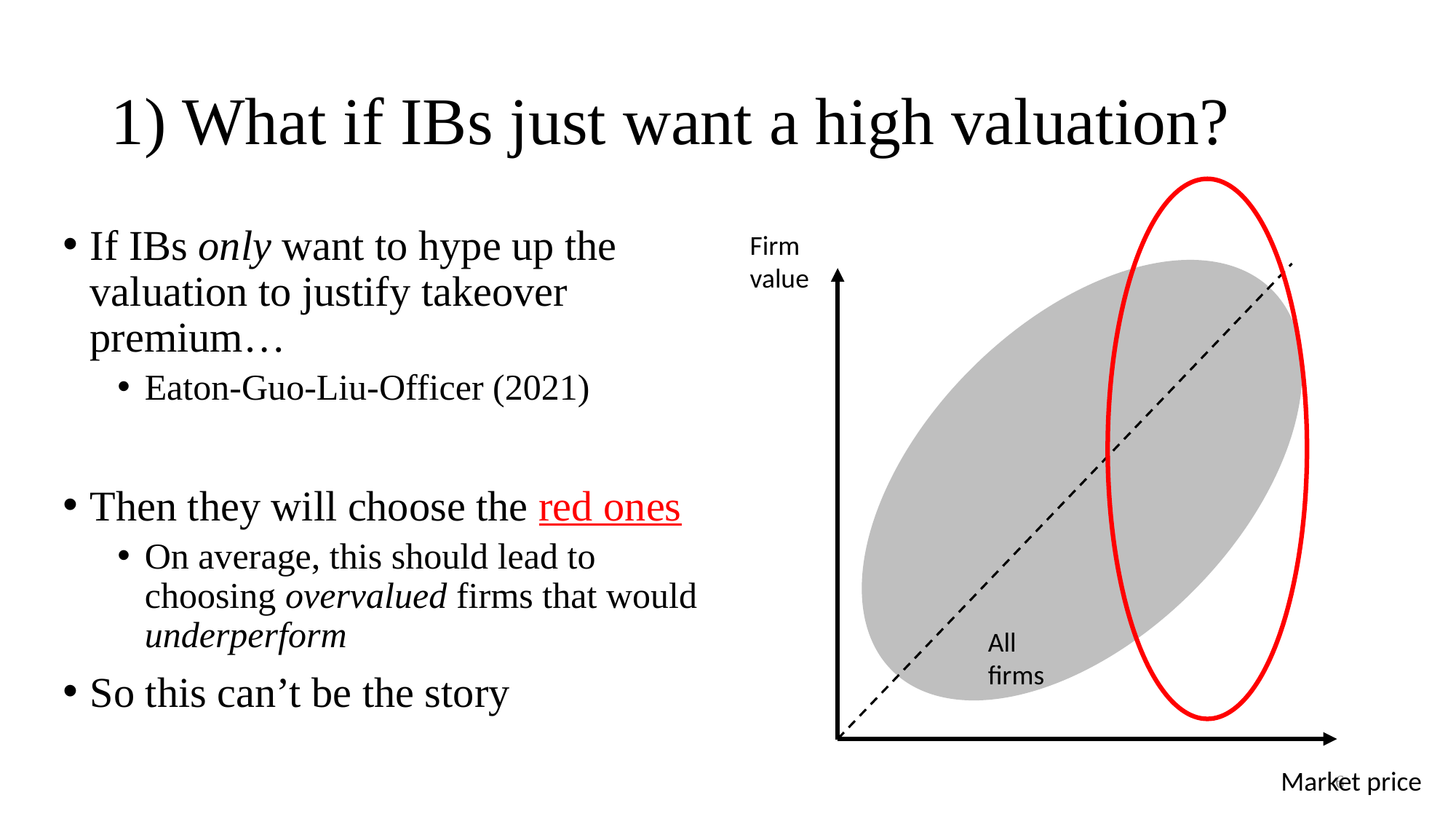

# 1) What if IBs just want a high valuation?

If IBs only want to hype up the valuation to justify takeover premium…
Eaton-Guo-Liu-Officer (2021)

Then they will choose the red ones
On average, this should lead to choosing overvalued firms that would underperform
So this can’t be the story

Firm value
All firms
Market price
6